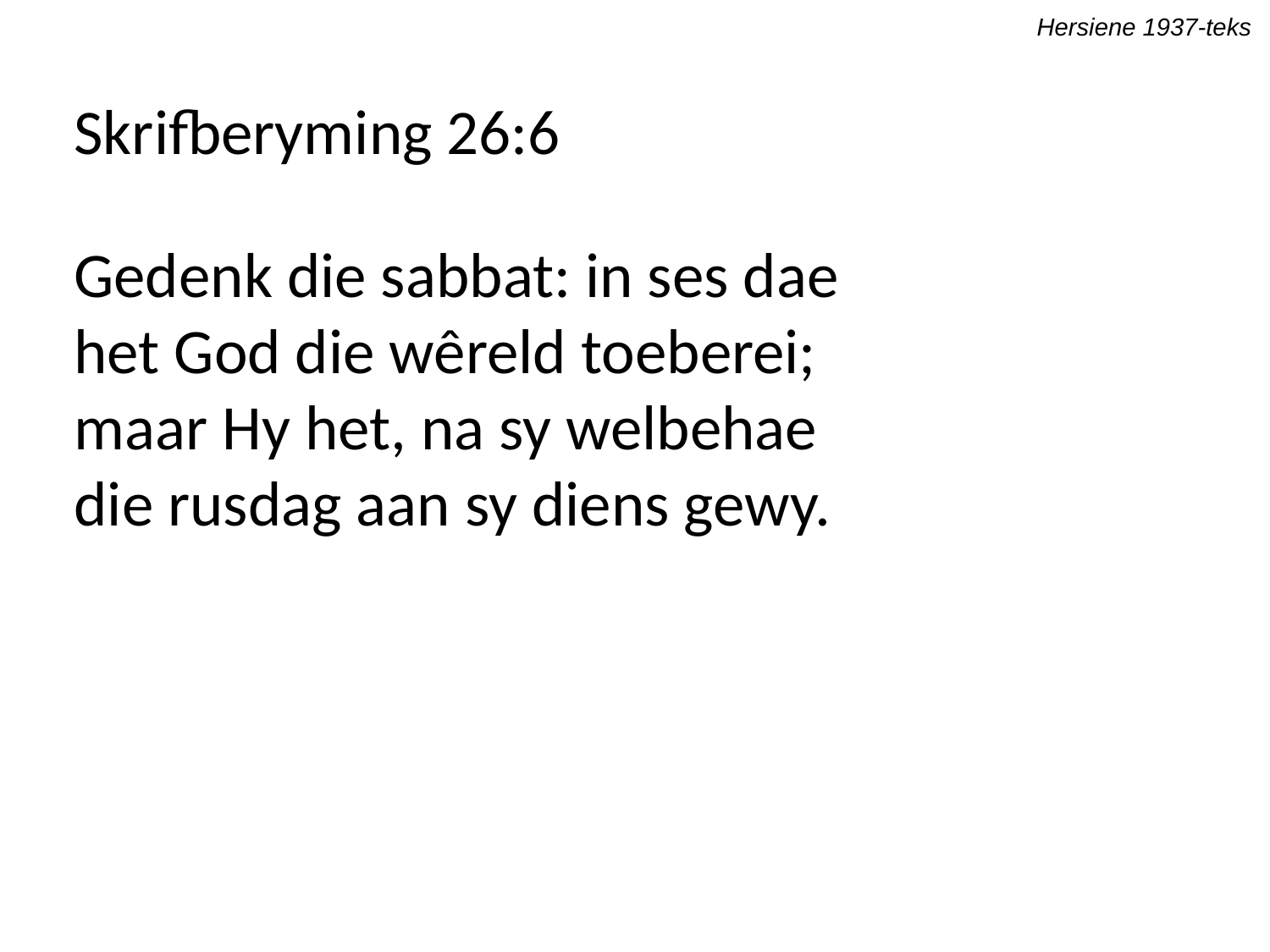

Hersiene 1937-teks
Skrifberyming 26:6

Gedenk die sabbat: in ses dae
het God die wêreld toeberei;
maar Hy het, na sy welbehae
die rusdag aan sy diens gewy.